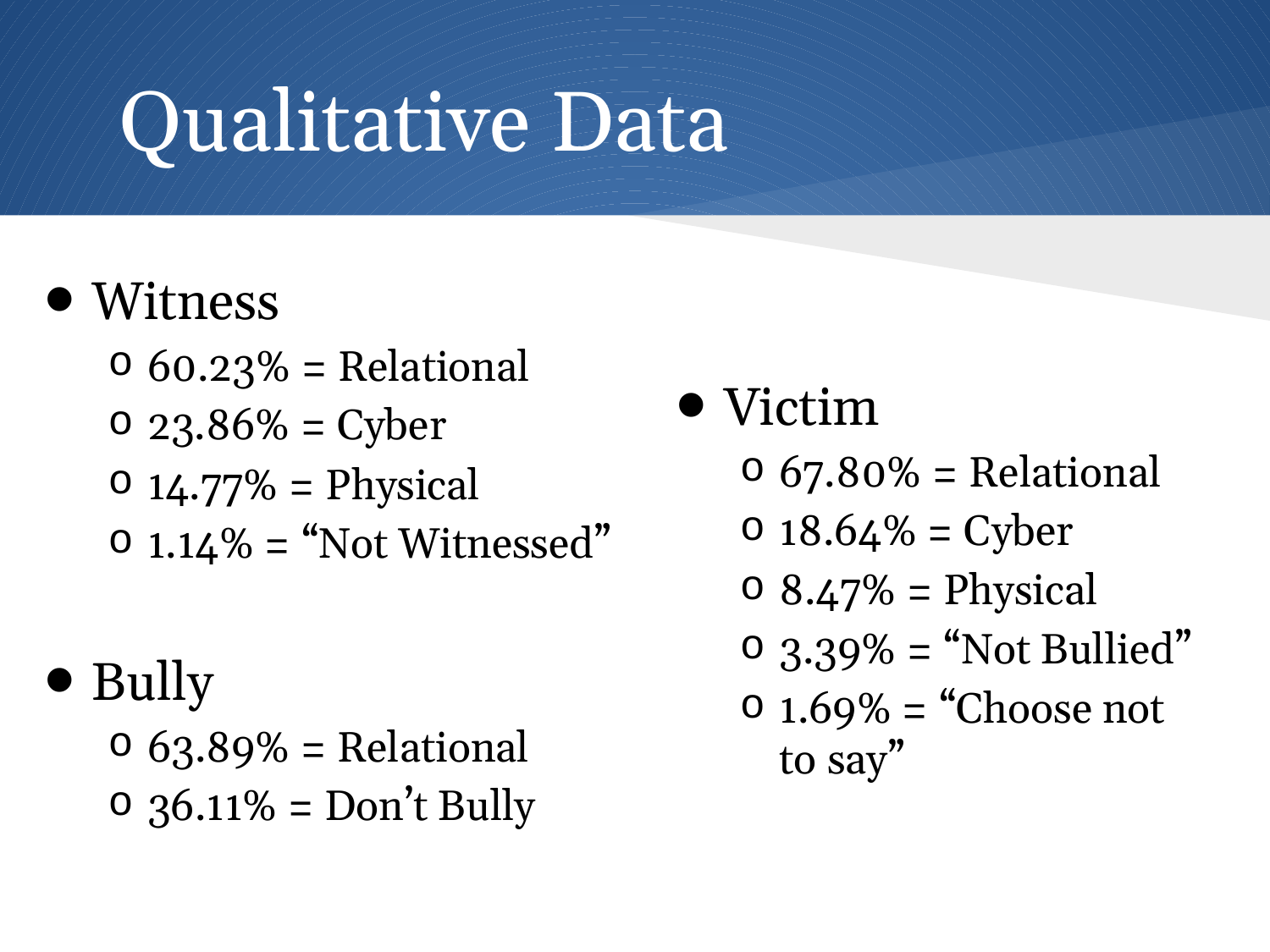

# Qualitative Data
Witness
60.23% = Relational
23.86% = Cyber
14.77% = Physical
1.14% = “Not Witnessed”
Victim
67.80% = Relational
18.64% = Cyber
8.47% = Physical
3.39% = “Not Bullied”
1.69% = “Choose not to say”
Bully
63.89% = Relational
36.11% = Don’t Bully